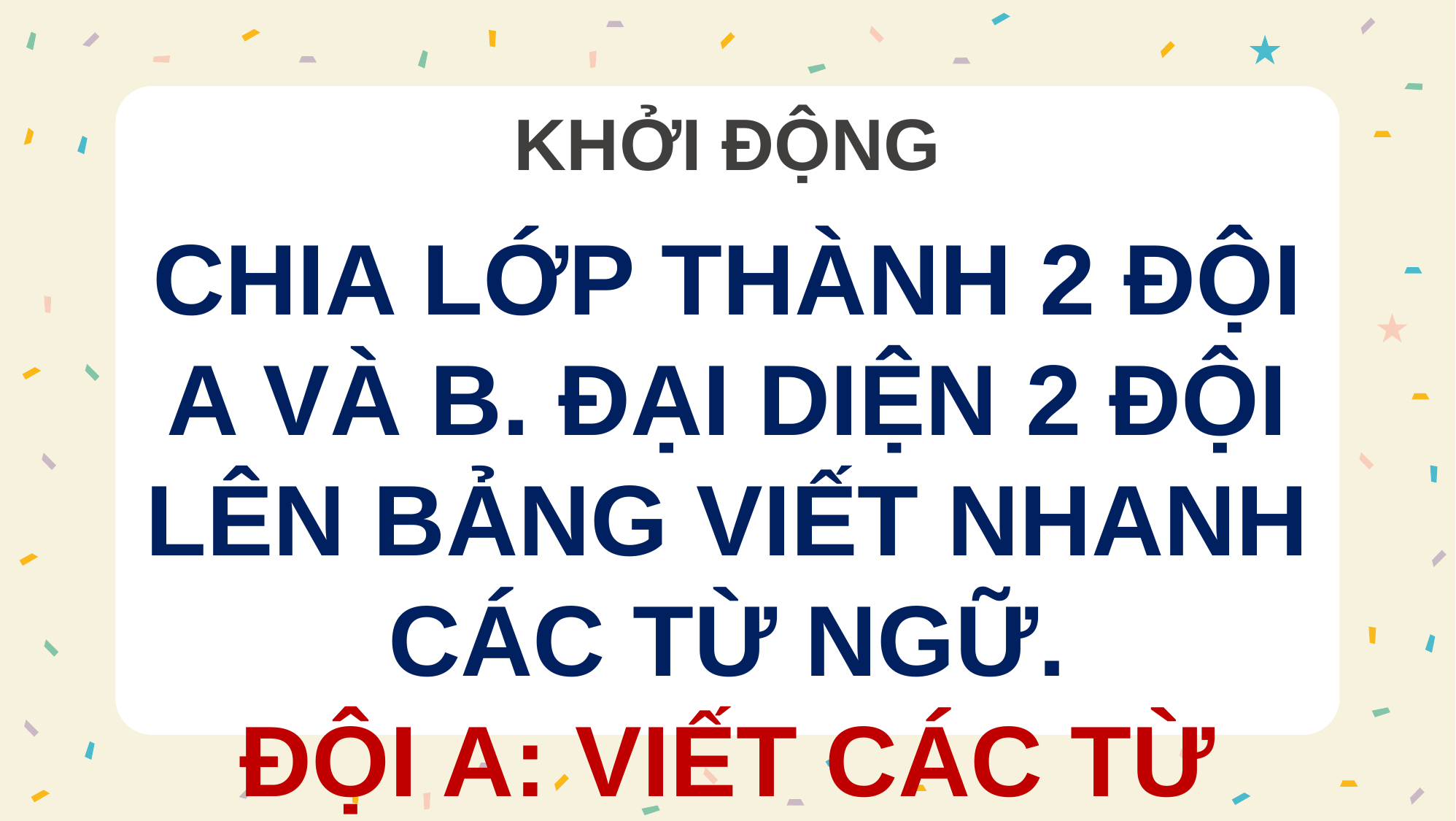

# KHỞI ĐỘNG
CHIA LỚP THÀNH 2 ĐỘI A VÀ B. ĐẠI DIỆN 2 ĐỘI LÊN BẢNG VIẾT NHANH CÁC TỪ NGỮ.
ĐỘI A: VIẾT CÁC TỪ NGỮ BẮT ĐẦU BẰNG C.
ĐỘI B: VIẾT CÁC TỪ NGỮ BẮT ĐẦU BẰNG K.